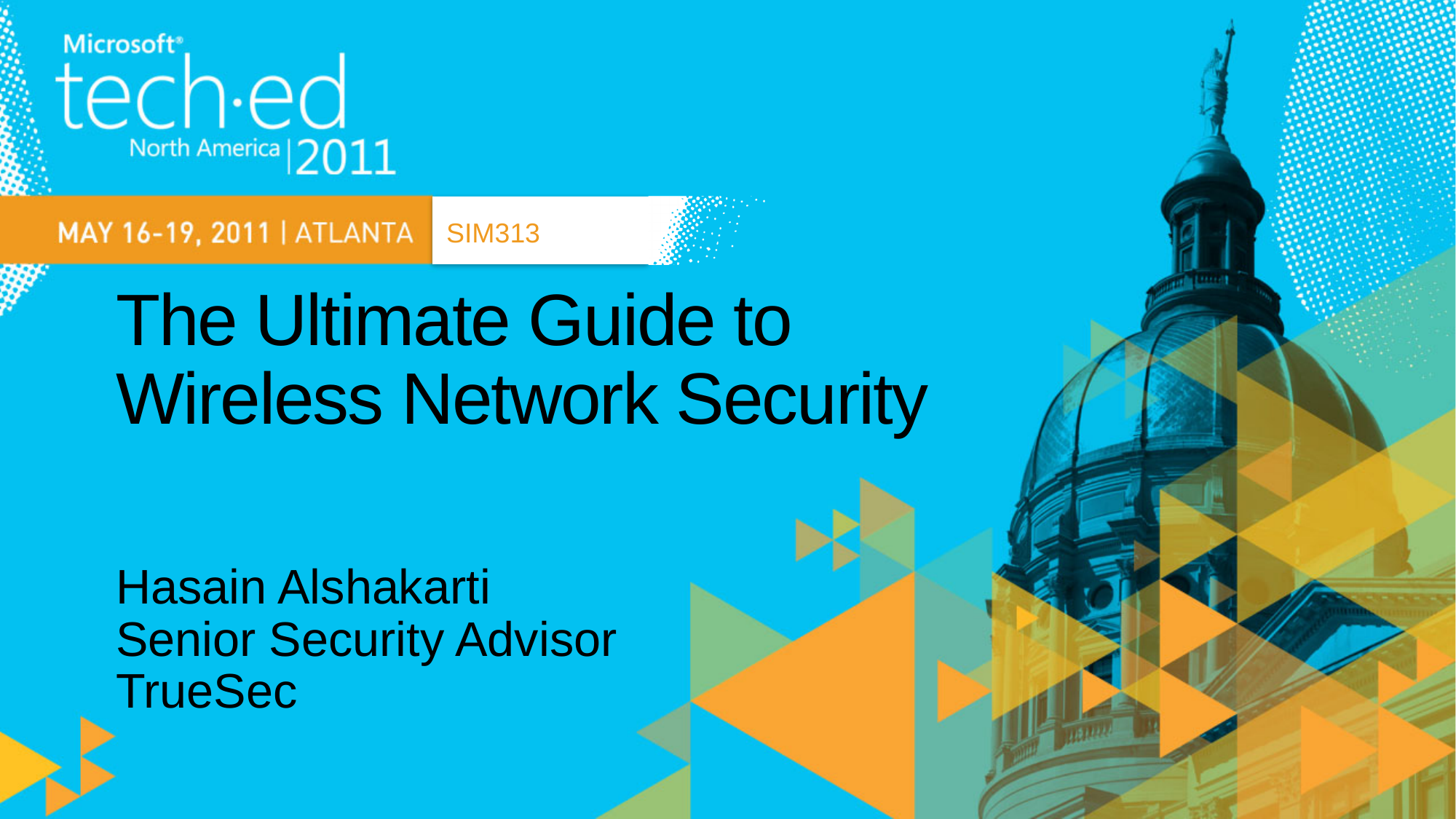

SIM313
# The Ultimate Guide to Wireless Network Security
Hasain Alshakarti
Senior Security Advisor
TrueSec